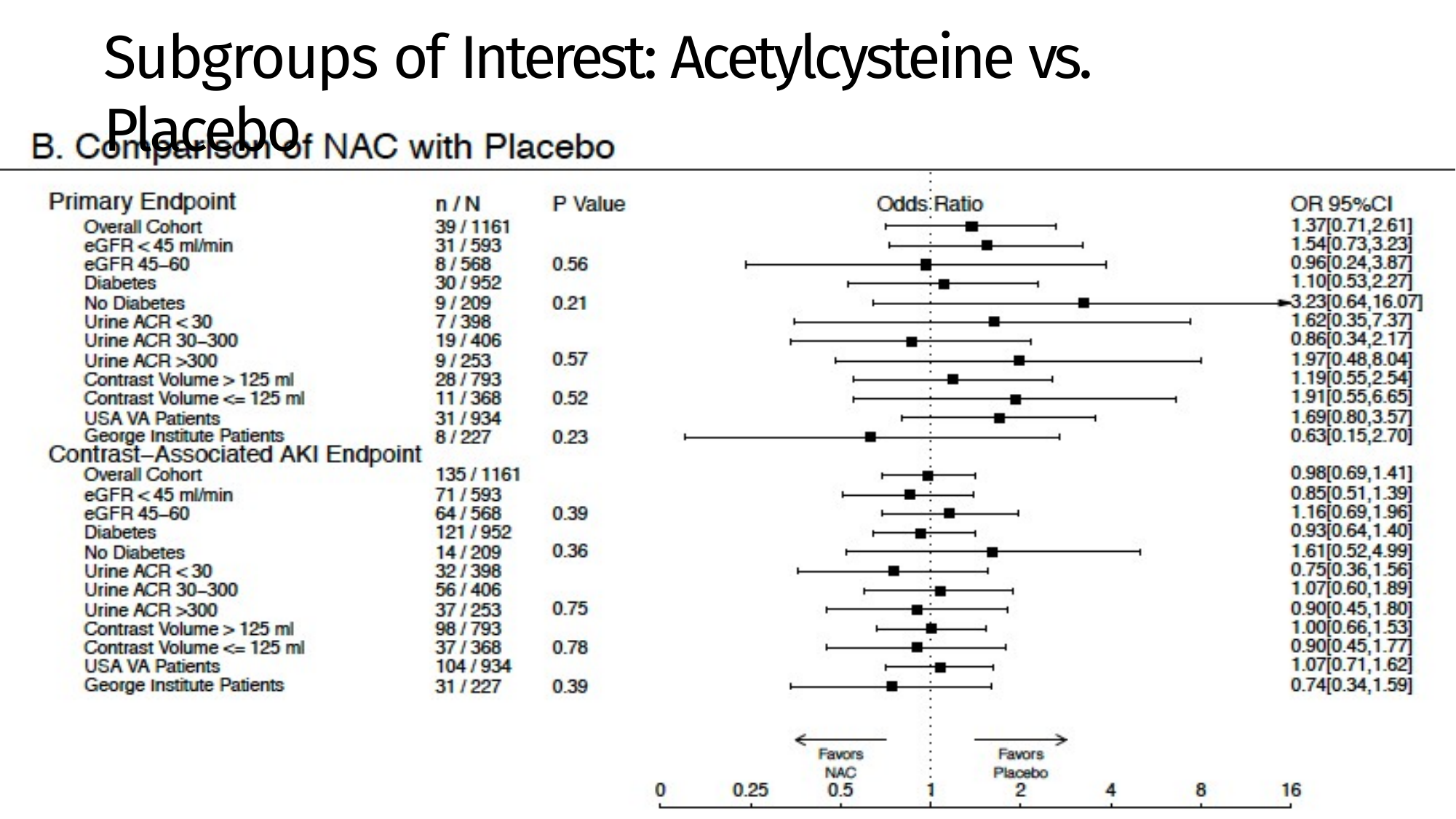

# Subgroups of Interest: Acetylcysteine vs. Placebo

SCAI 2018
Scientific Sessions